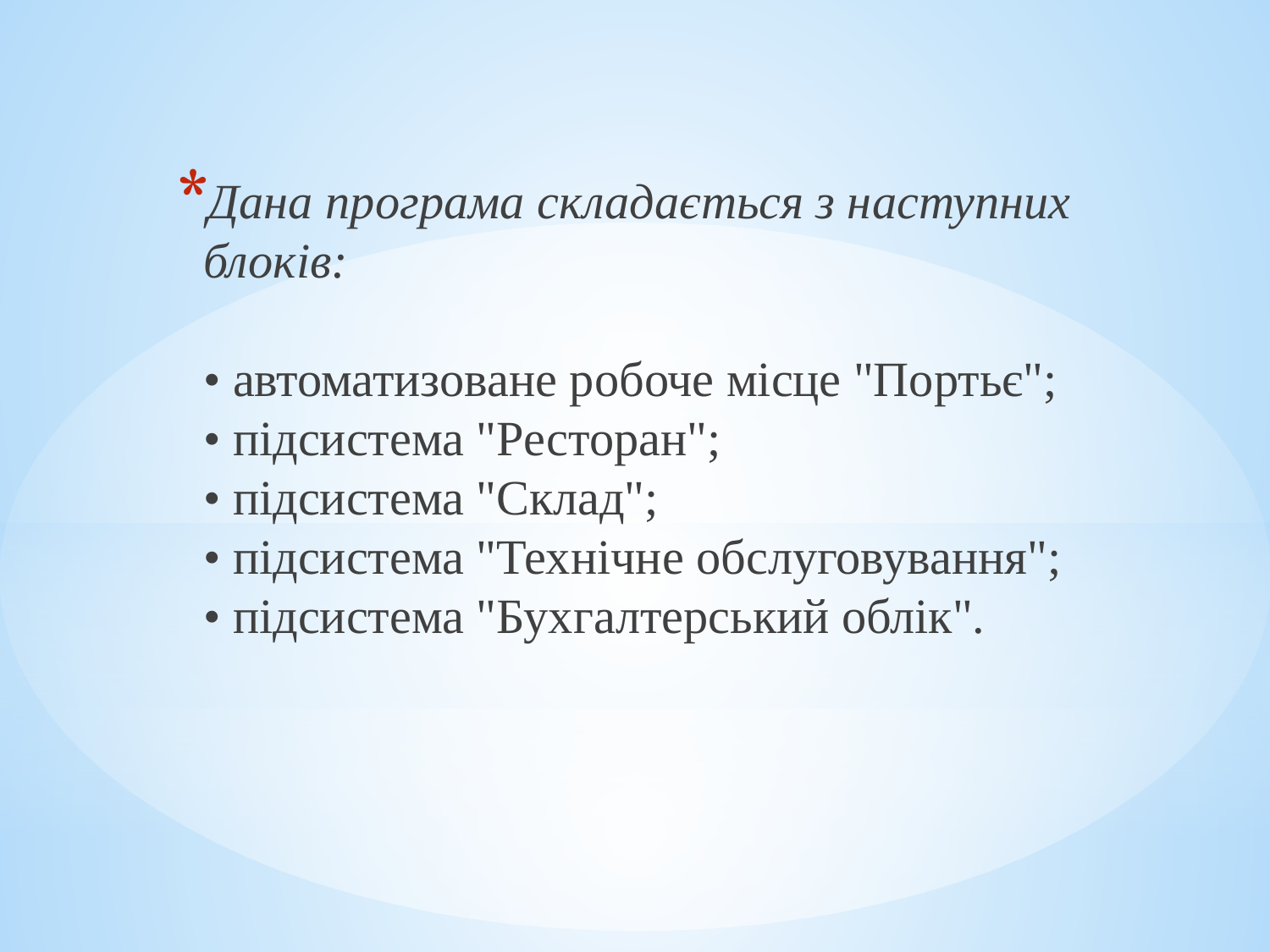

Дана програма складається з наступних блоків:
• автоматизоване робоче місце "Портьє";
• підсистема "Ресторан";
• підсистема "Склад";
• підсистема "Технічне обслуговування";
• підсистема "Бухгалтерський облік".